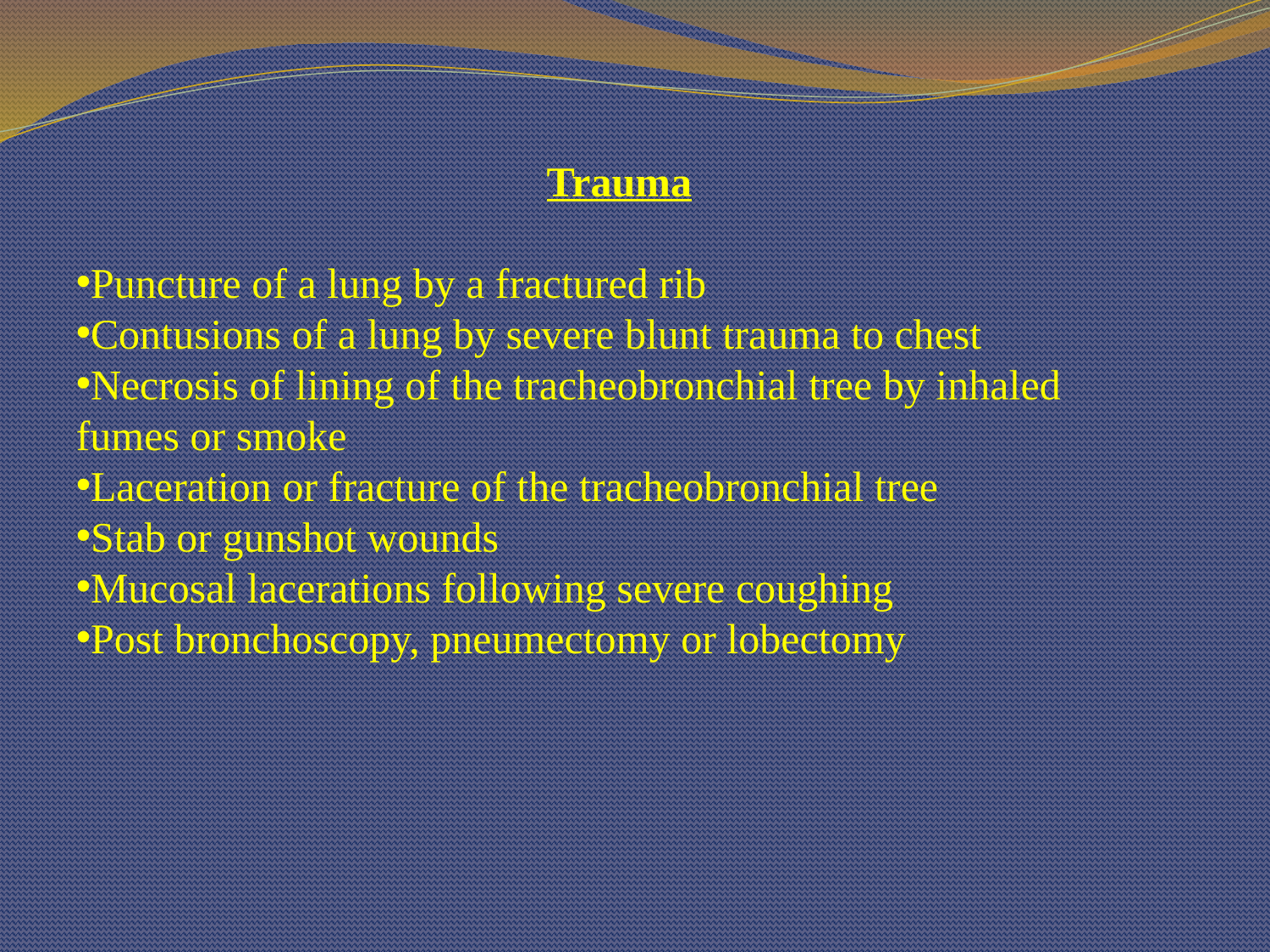

Trauma

Puncture of a lung by a fractured rib
Contusions of a lung by severe blunt trauma to chest
Necrosis of lining of the tracheobronchial tree by inhaled fumes or smoke
Laceration or fracture of the tracheobronchial tree
Stab or gunshot wounds
Mucosal lacerations following severe coughing
Post bronchoscopy, pneumectomy or lobectomy